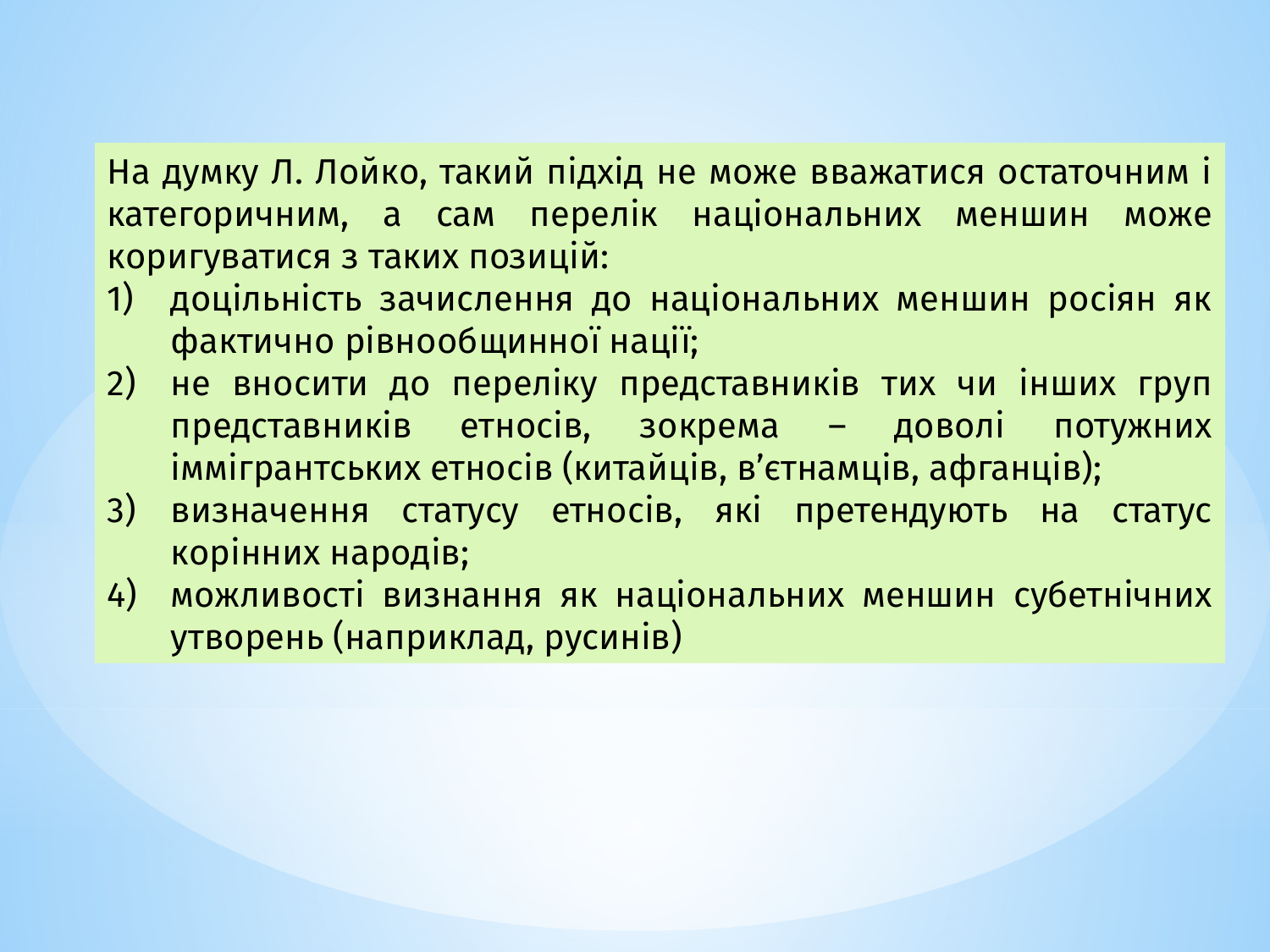

На думку Л. Лойко, такий підхід не може вважатися остаточним і категоричним, а сам перелік національних меншин може коригуватися з таких позицій:
доцільність зачислення до національних меншин росіян як фактично рівнообщинної нації;
не вносити до переліку представників тих чи інших груп представників етносів, зокрема – доволі потужних іммігрантських етносів (китайців, в’єтнамців, афганців);
визначення статусу етносів, які претендують на статус корінних народів;
можливості визнання як національних меншин субетнічних утворень (наприклад, русинів)